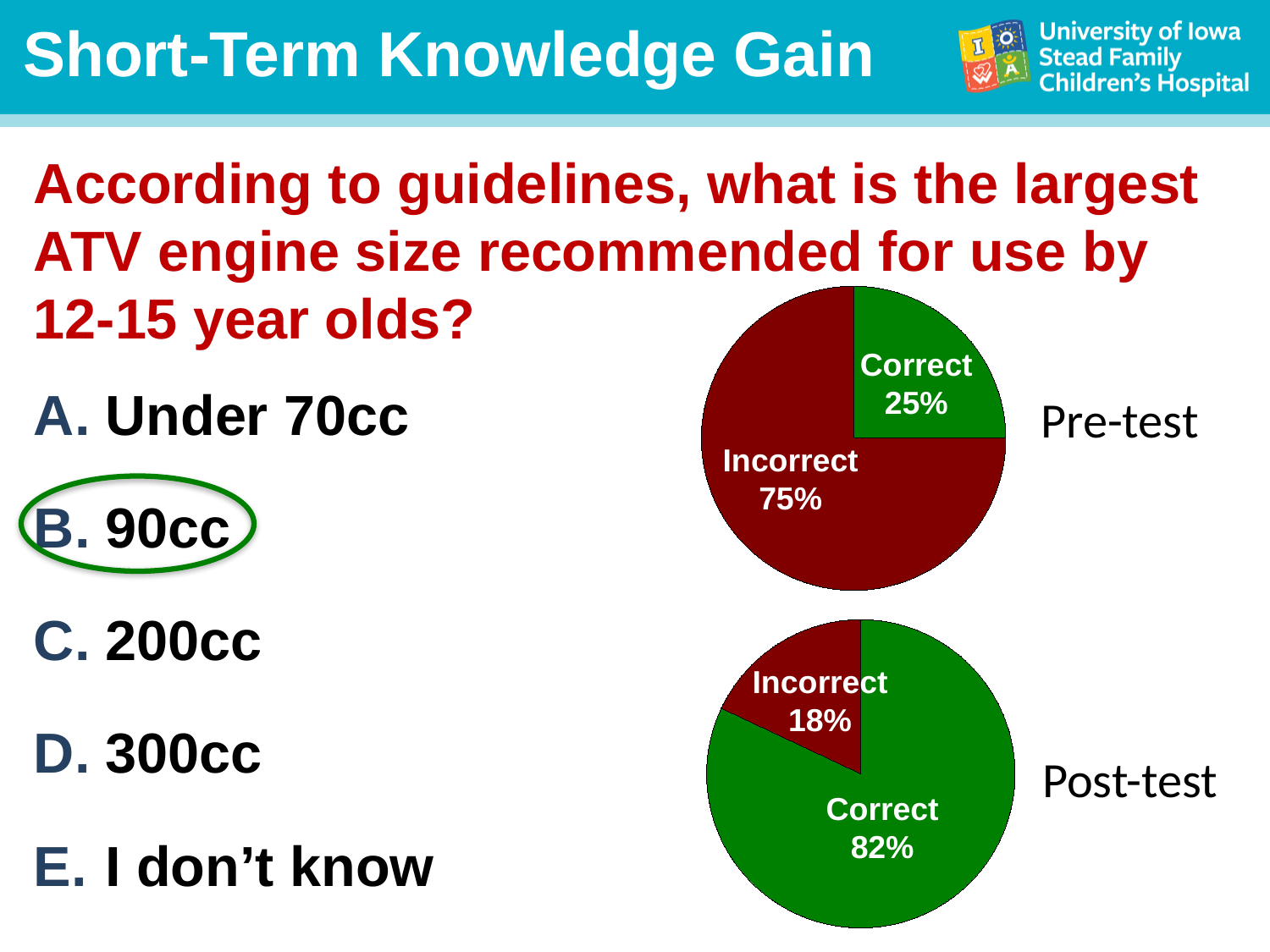

Short-Term Knowledge Gain
# According to guidelines, what is the largest  ATV engine size recommended for use by 12-15 year olds?

### Chart

| Category |  |
|---|---|
| Correct | 25.0 |
| Incorrect | 75.0 |
Correct
25%
Pre-test
Incorrect
75%
Under 70cc
90cc
200cc
300cc
I don’t know

### Chart

| Category |  |
|---|---|
| Correct | 82.0 |
| Incorrect | 18.0 |
Incorrect
18%
Post-test
Correct
82%